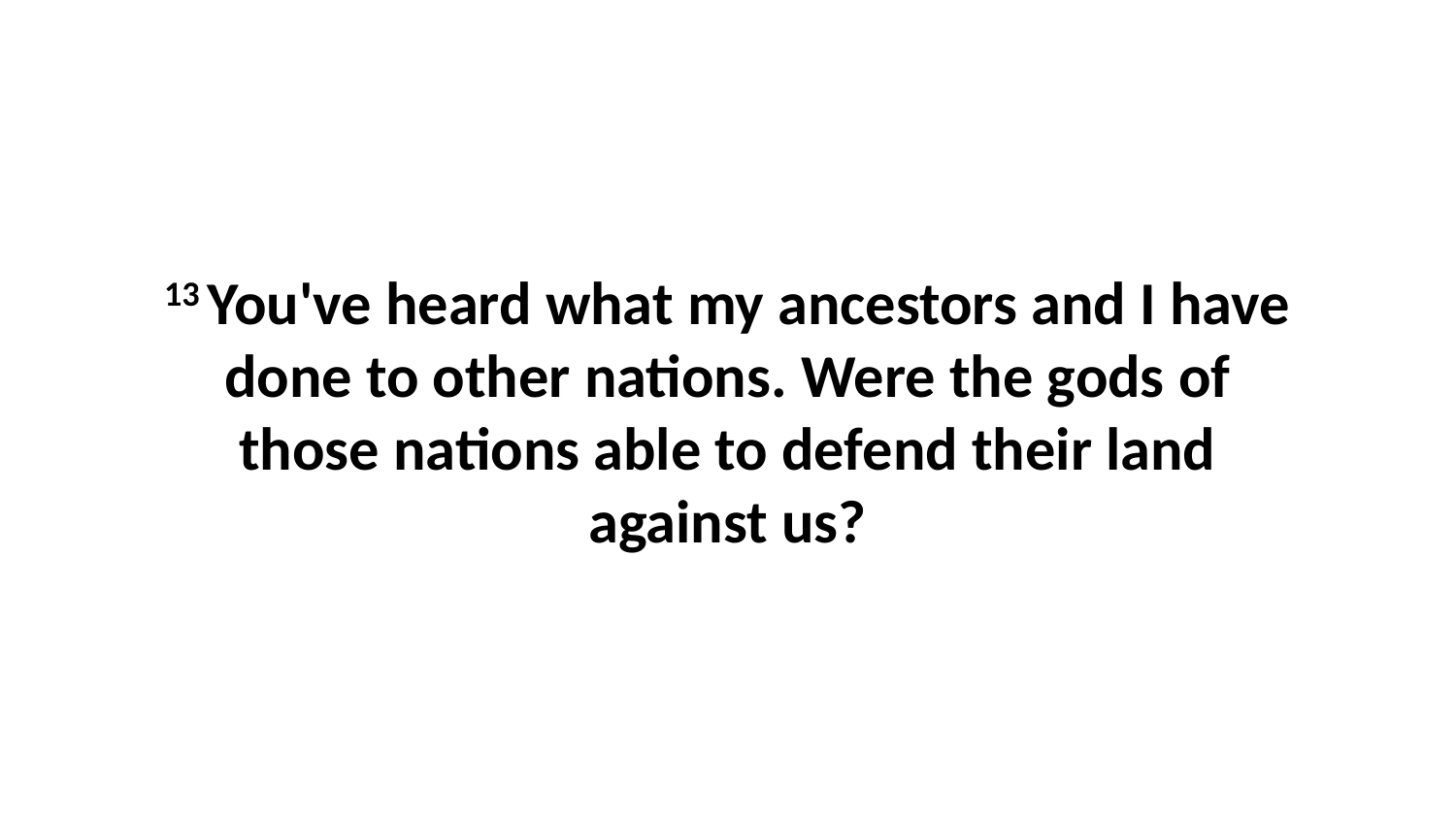

13 You've heard what my ancestors and I have done to other nations. Were the gods of those nations able to defend their land against us?